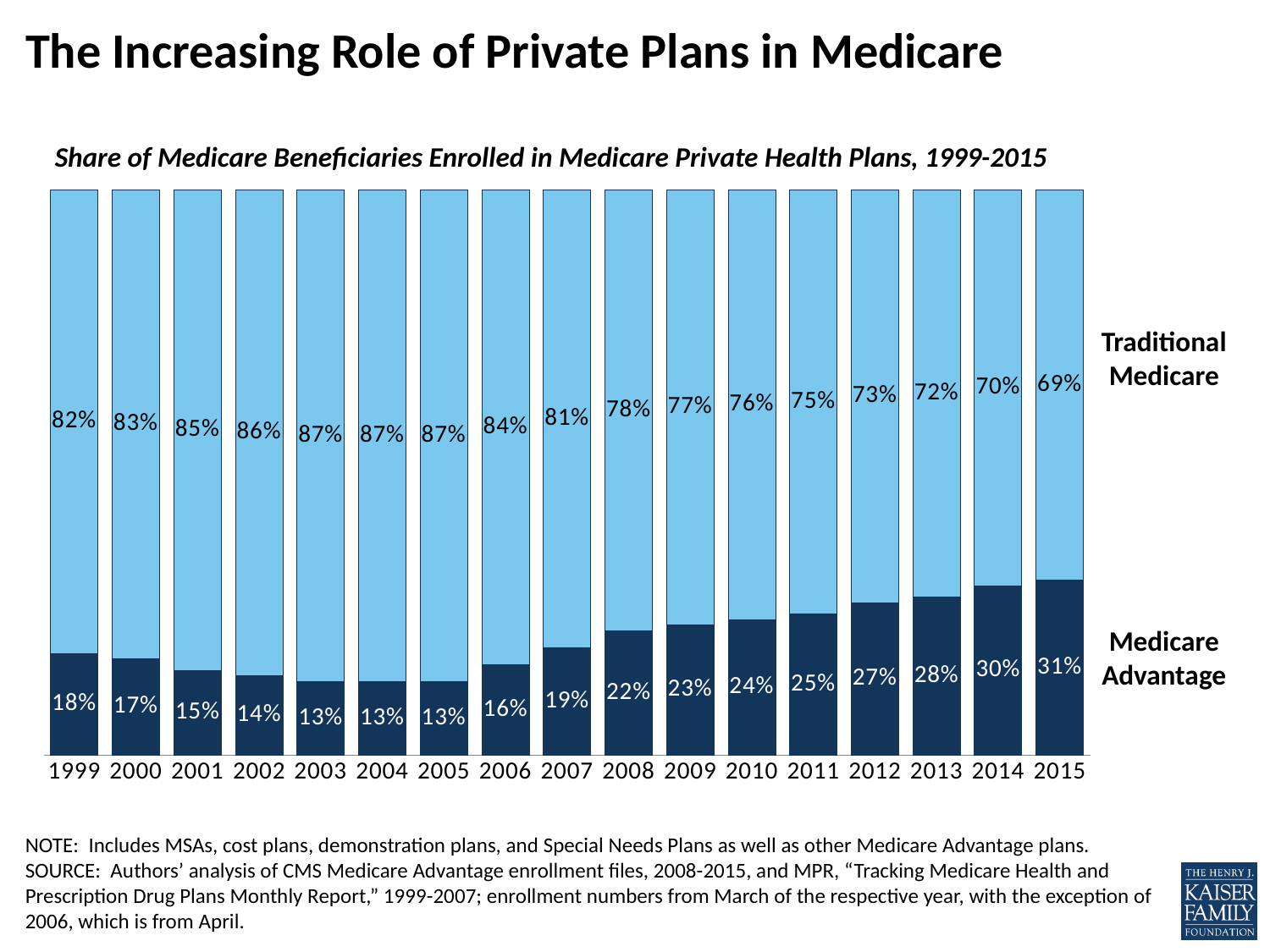

# The Increasing Role of Private Plans in Medicare

### Chart

| Category | Column2 | Total |
|---|---|---|
| 1999 | 0.18 | 0.8200000000000001 |
| 2000 | 0.17 | 0.83 |
| 2001 | 0.15 | 0.85 |
| 2002 | 0.14 | 0.86 |
| 2003 | 0.13 | 0.87 |
| 2004 | 0.13 | 0.87 |
| 2005 | 0.13 | 0.87 |
| 2006 | 0.16 | 0.84 |
| 2007 | 0.19 | 0.81 |
| 2008 | 0.22 | 0.78 |
| 2009 | 0.23 | 0.77 |
| 2010 | 0.24 | 0.76 |
| 2011 | 0.25 | 0.75 |
| 2012 | 0.27 | 0.73 |
| 2013 | 0.28 | 0.72 |
| 2014 | 0.3 | 0.7 |
| 2015 | 0.31 | 0.69 |
Share of Medicare Beneficiaries Enrolled in Medicare Private Health Plans, 1999-2015
Traditional Medicare
Medicare Advantage
NOTE:  Includes MSAs, cost plans, demonstration plans, and Special Needs Plans as well as other Medicare Advantage plans.
SOURCE:  Authors’ analysis of CMS Medicare Advantage enrollment files, 2008-2015, and MPR, “Tracking Medicare Health and Prescription Drug Plans Monthly Report,” 1999-2007; enrollment numbers from March of the respective year, with the exception of 2006, which is from April.